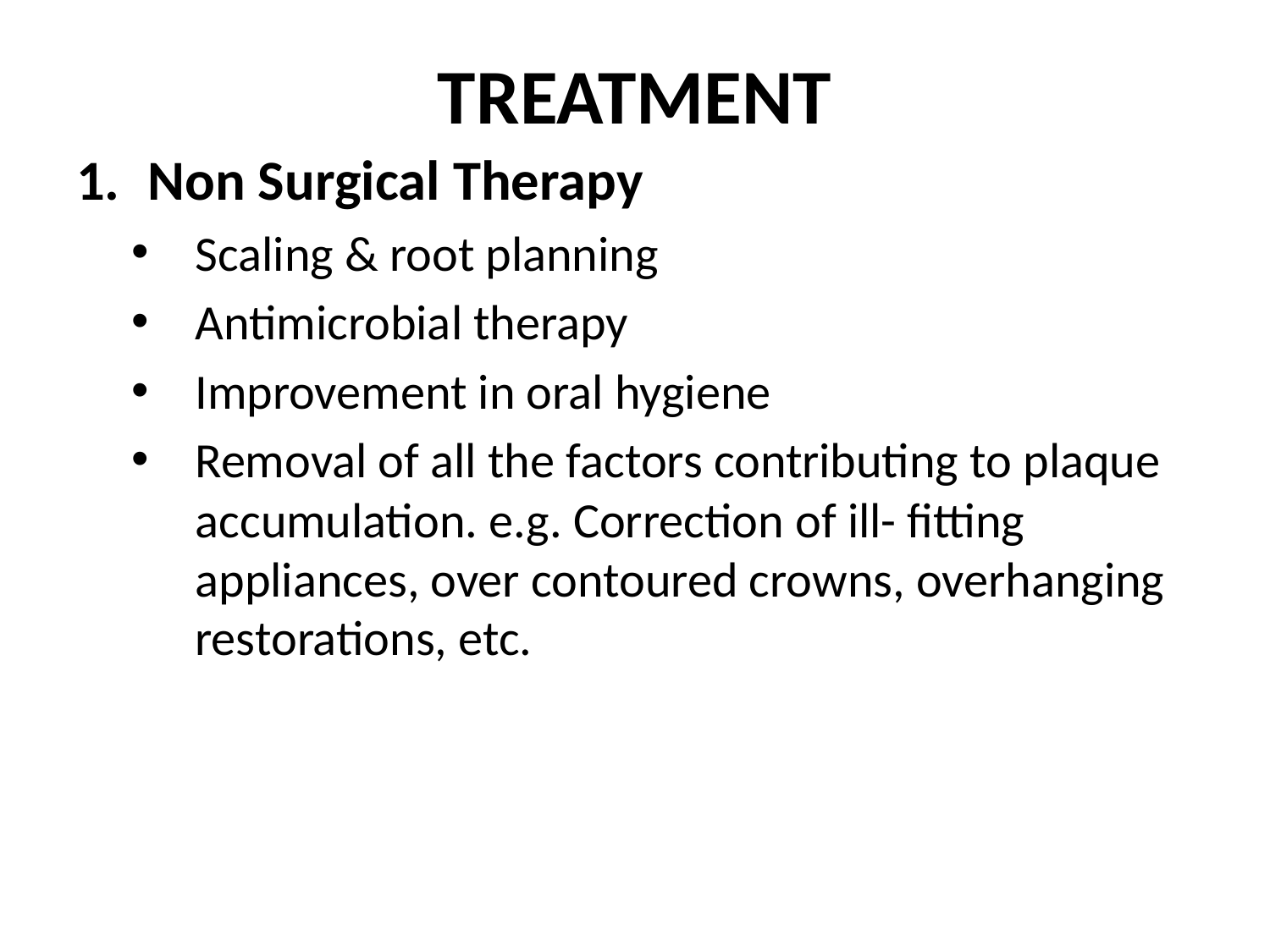

# TREATMENT
Non Surgical Therapy
Scaling & root planning
Antimicrobial therapy
Improvement in oral hygiene
Removal of all the factors contributing to plaque accumulation. e.g. Correction of ill- fitting appliances, over contoured crowns, overhanging restorations, etc.